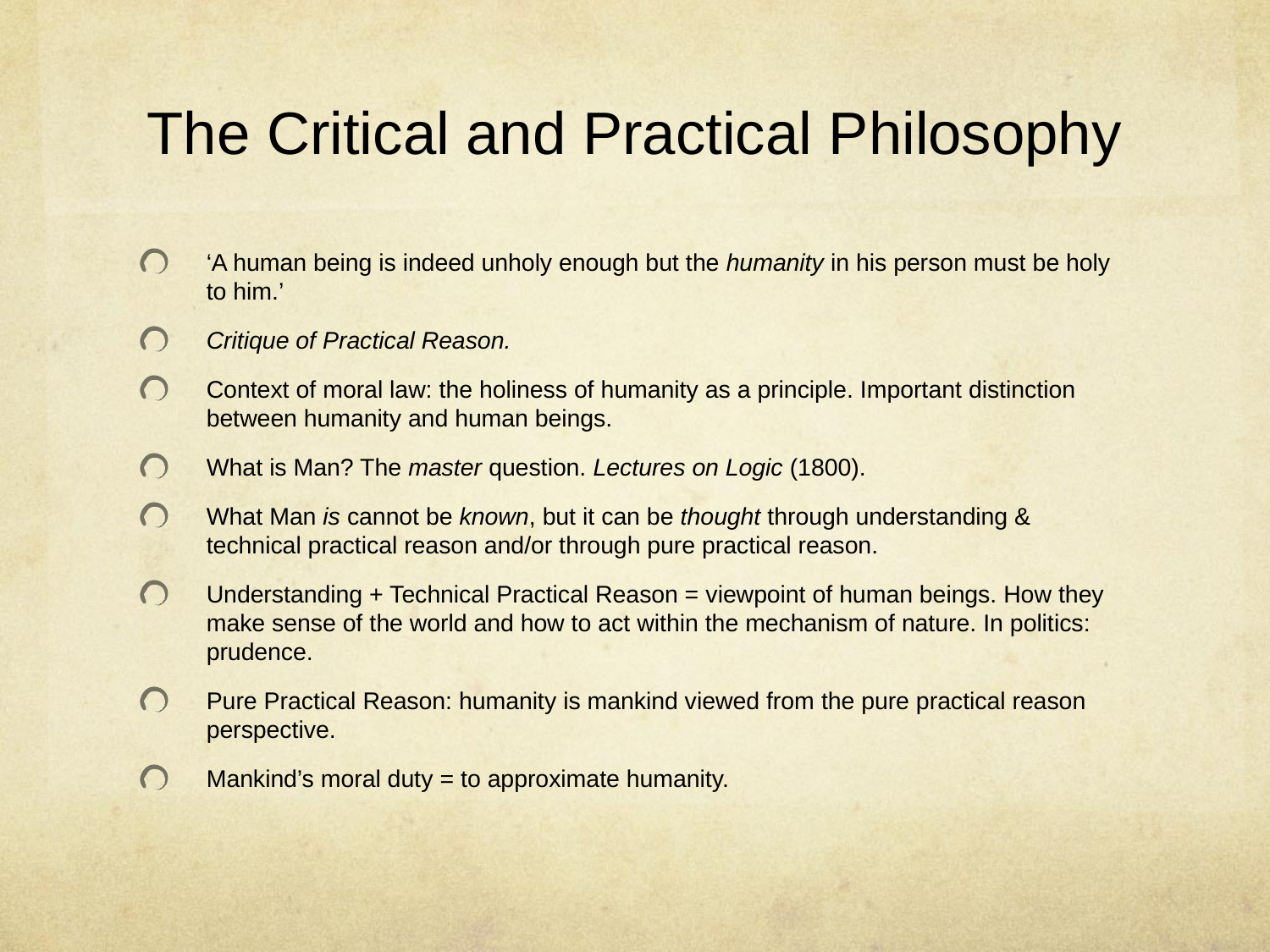

# The Critical and Practical Philosophy
‘A human being is indeed unholy enough but the humanity in his person must be holy to him.’
Critique of Practical Reason.
Context of moral law: the holiness of humanity as a principle. Important distinction between humanity and human beings.
What is Man? The master question. Lectures on Logic (1800).
What Man is cannot be known, but it can be thought through understanding & technical practical reason and/or through pure practical reason.
Understanding + Technical Practical Reason = viewpoint of human beings. How they make sense of the world and how to act within the mechanism of nature. In politics: prudence.
Pure Practical Reason: humanity is mankind viewed from the pure practical reason perspective.
Mankind’s moral duty = to approximate humanity.